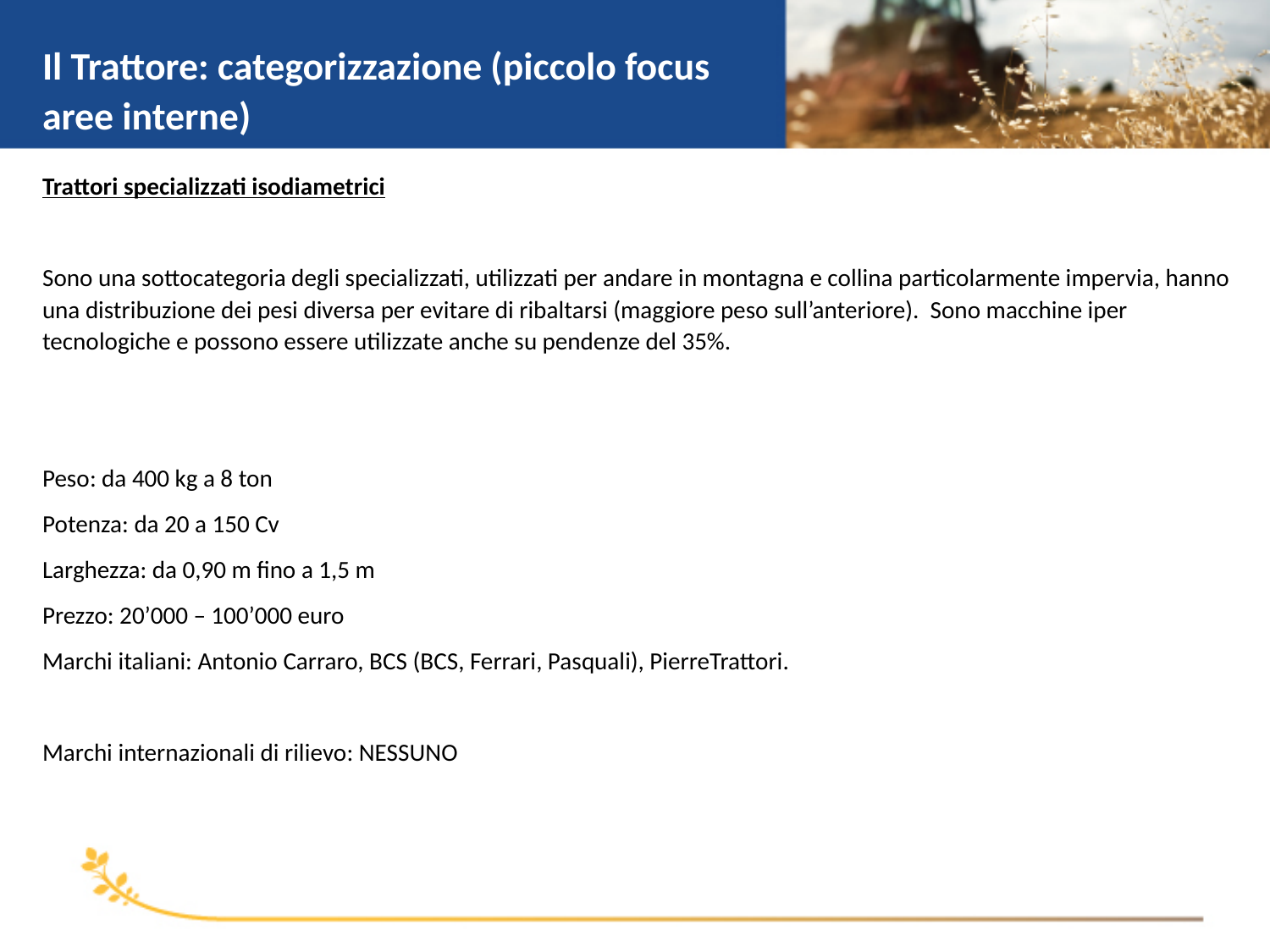

Il Trattore: categorizzazione (piccolo focus aree interne)
Trattori specializzati isodiametrici

Sono una sottocategoria degli specializzati, utilizzati per andare in montagna e collina particolarmente impervia, hanno una distribuzione dei pesi diversa per evitare di ribaltarsi (maggiore peso sull’anteriore).  Sono macchine iper tecnologiche e possono essere utilizzate anche su pendenze del 35%.

Peso: da 400 kg a 8 ton
Potenza: da 20 a 150 Cv
Larghezza: da 0,90 m fino a 1,5 m
Prezzo: 20’000 – 100’000 euro
Marchi italiani: Antonio Carraro, BCS (BCS, Ferrari, Pasquali), PierreTrattori.

Marchi internazionali di rilievo: NESSUNO